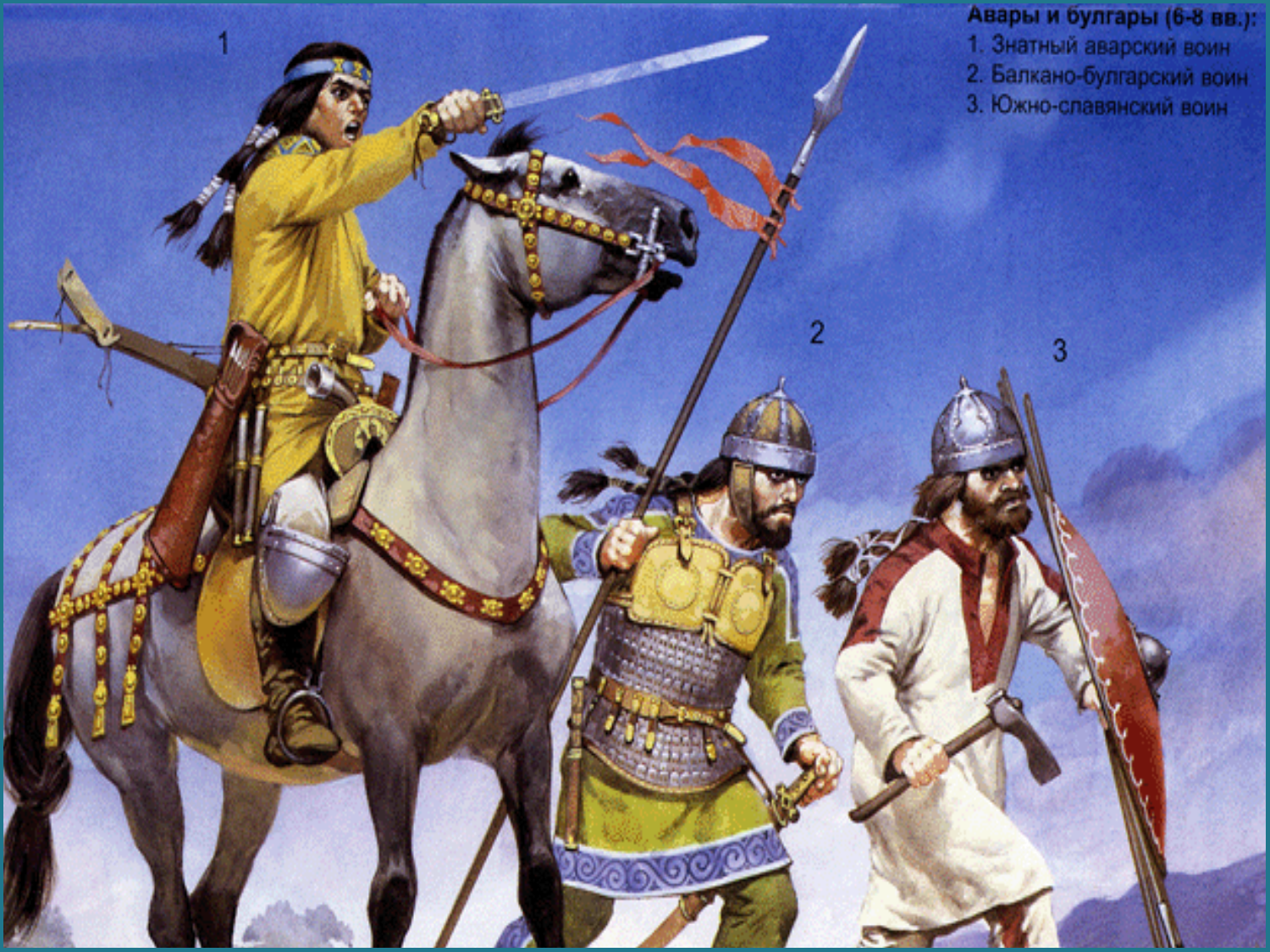

Кочевники жили за счет набегов на оседлое население. И на протяжении почти 1000 лет одним из главных явлений в жизни восточных славян станет борьба с кочевыми народами Степи.

Печенеги

Хазары

Булгары

Авары